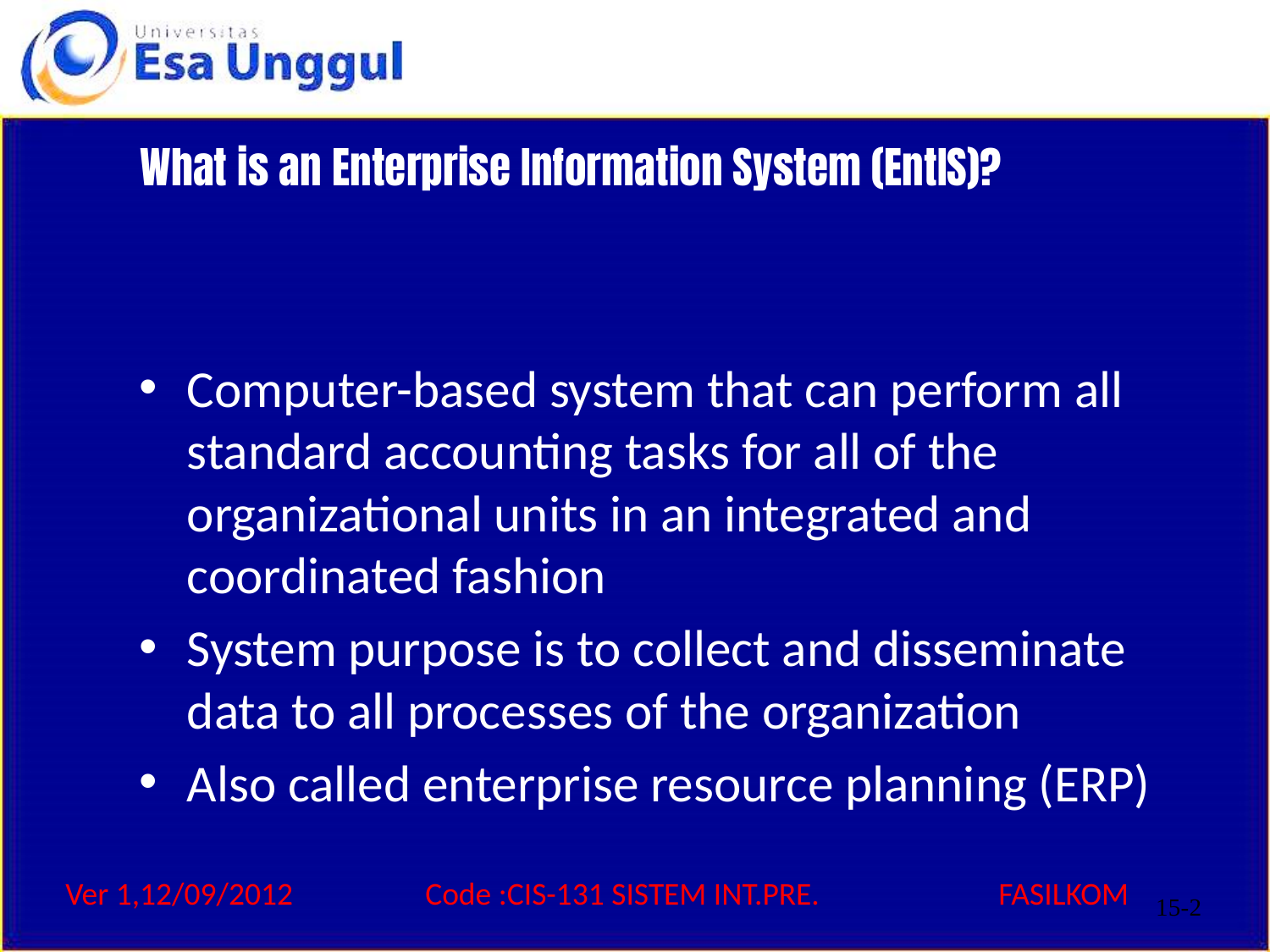

# What is an Enterprise Information System (EntIS)?
Computer-based system that can perform all standard accounting tasks for all of the organizational units in an integrated and coordinated fashion
System purpose is to collect and disseminate data to all processes of the organization
Also called enterprise resource planning (ERP)

15-2